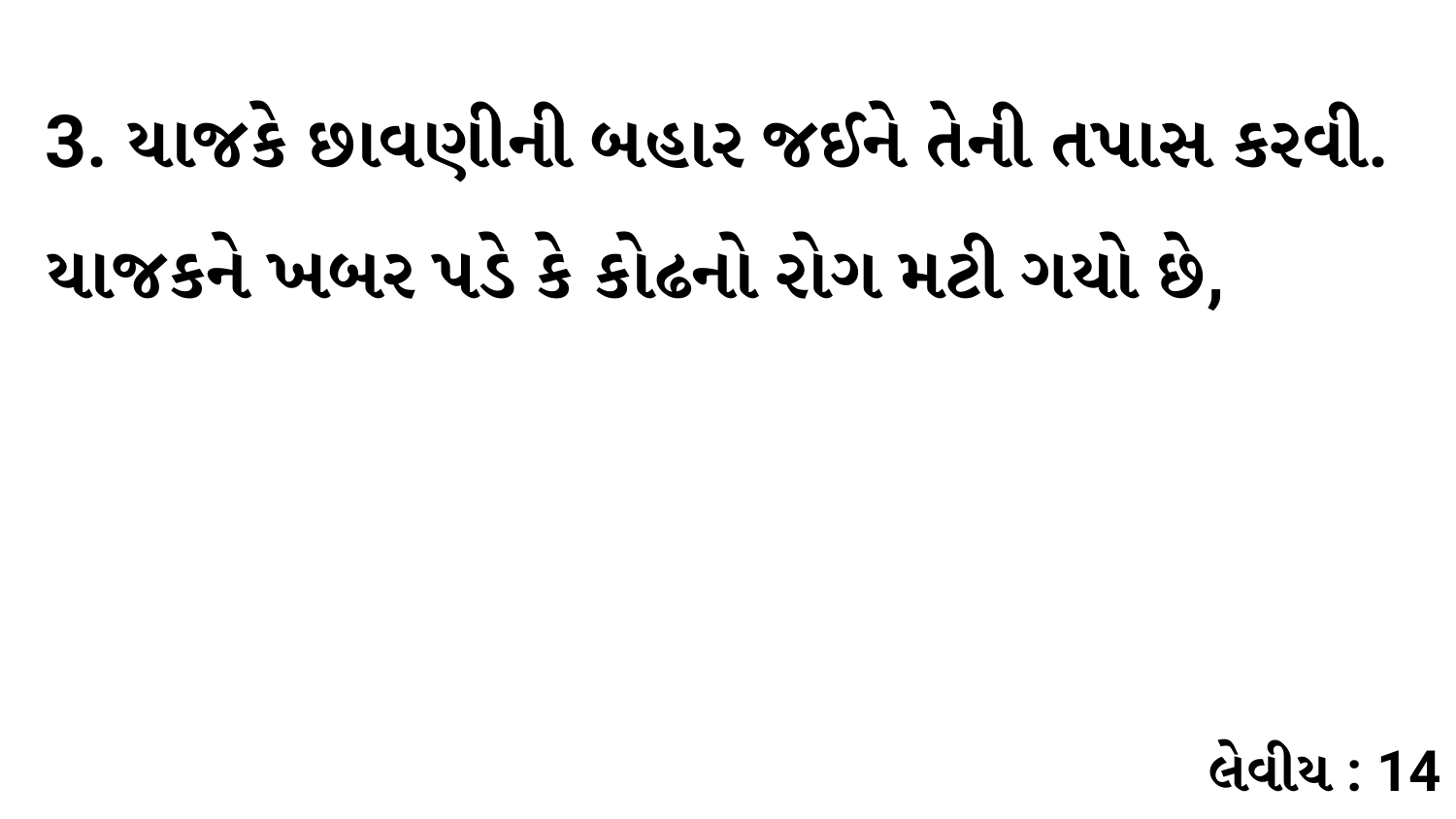

3. યાજકે છાવણીની બહાર જઈને તેની તપાસ કરવી. યાજકને ખબર પડે કે કોઢનો રોગ મટી ગયો છે,
લેવીય : 14